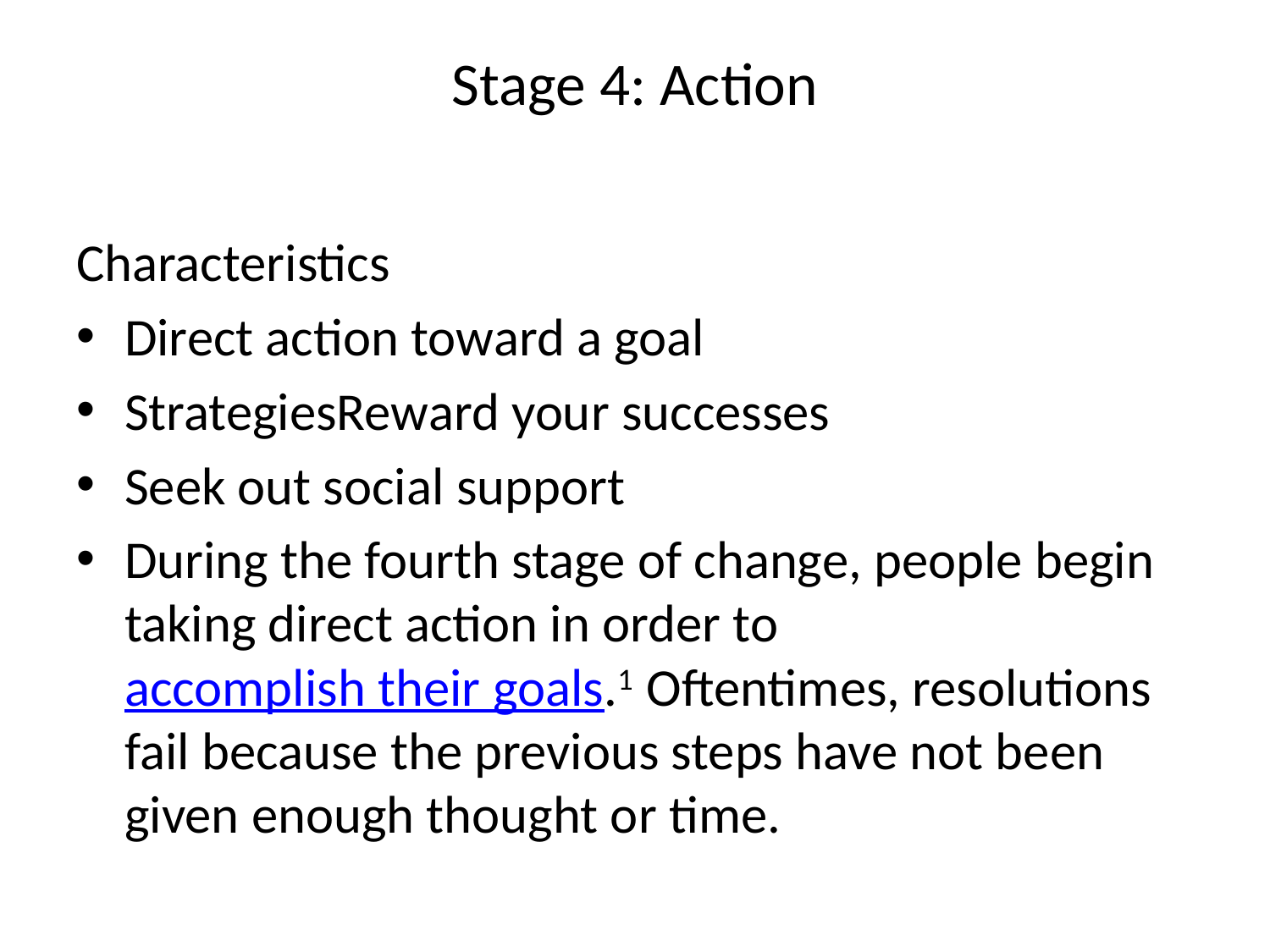

# Stage 4: Action
Characteristics
Direct action toward a goal
StrategiesReward your successes
Seek out social support
During the fourth stage of change, people begin taking direct action in order to accomplish their goals.1﻿ Oftentimes, resolutions fail because the previous steps have not been given enough thought or time.